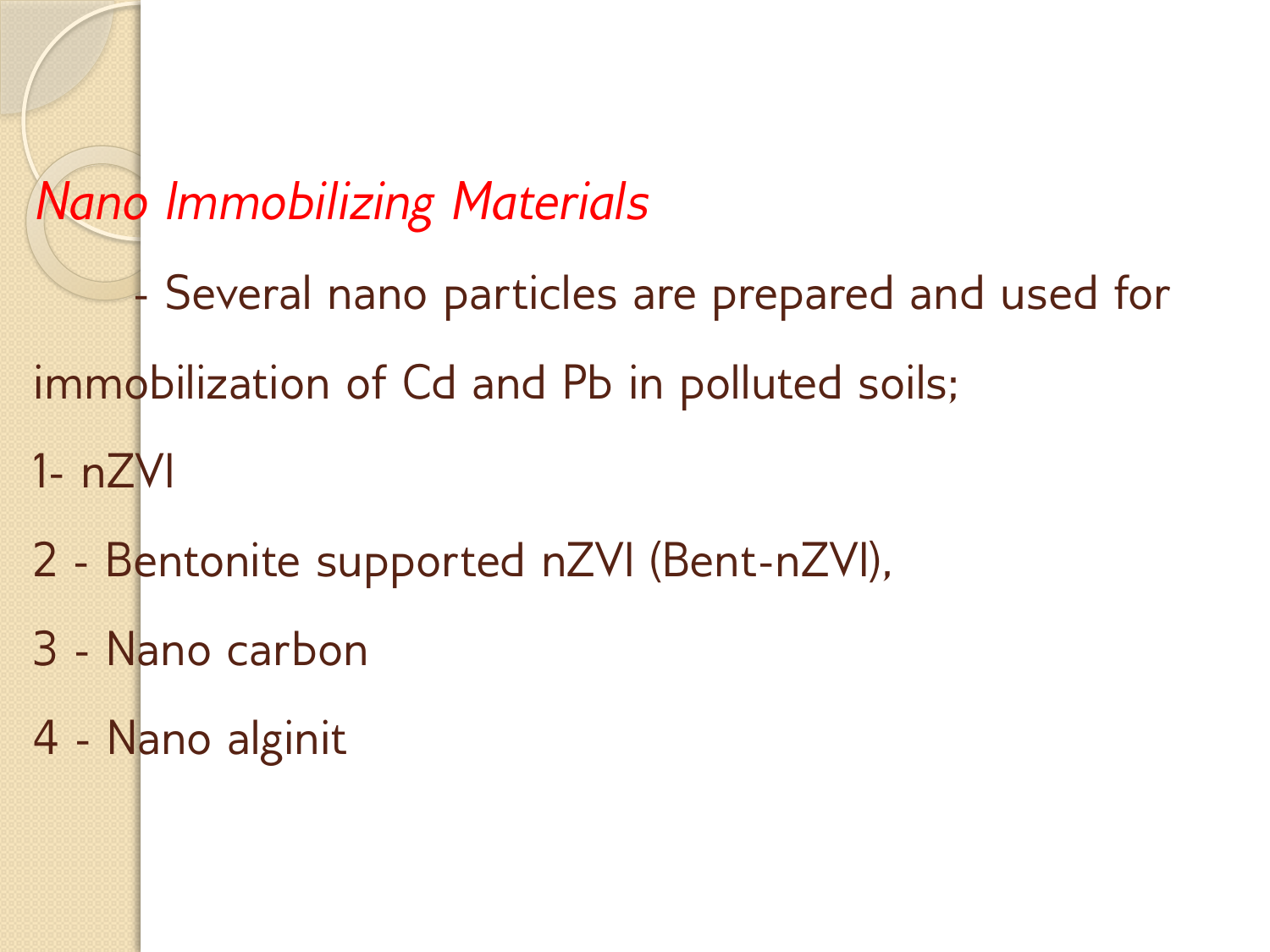

# Nano Immobilizing Materials - Several nano particles are prepared and used for immobilization of Cd and Pb in polluted soils; 1- nZVI 2 - Bentonite supported nZVI (Bent-nZVI), 3 - Nano carbon 4 - Nano alginit